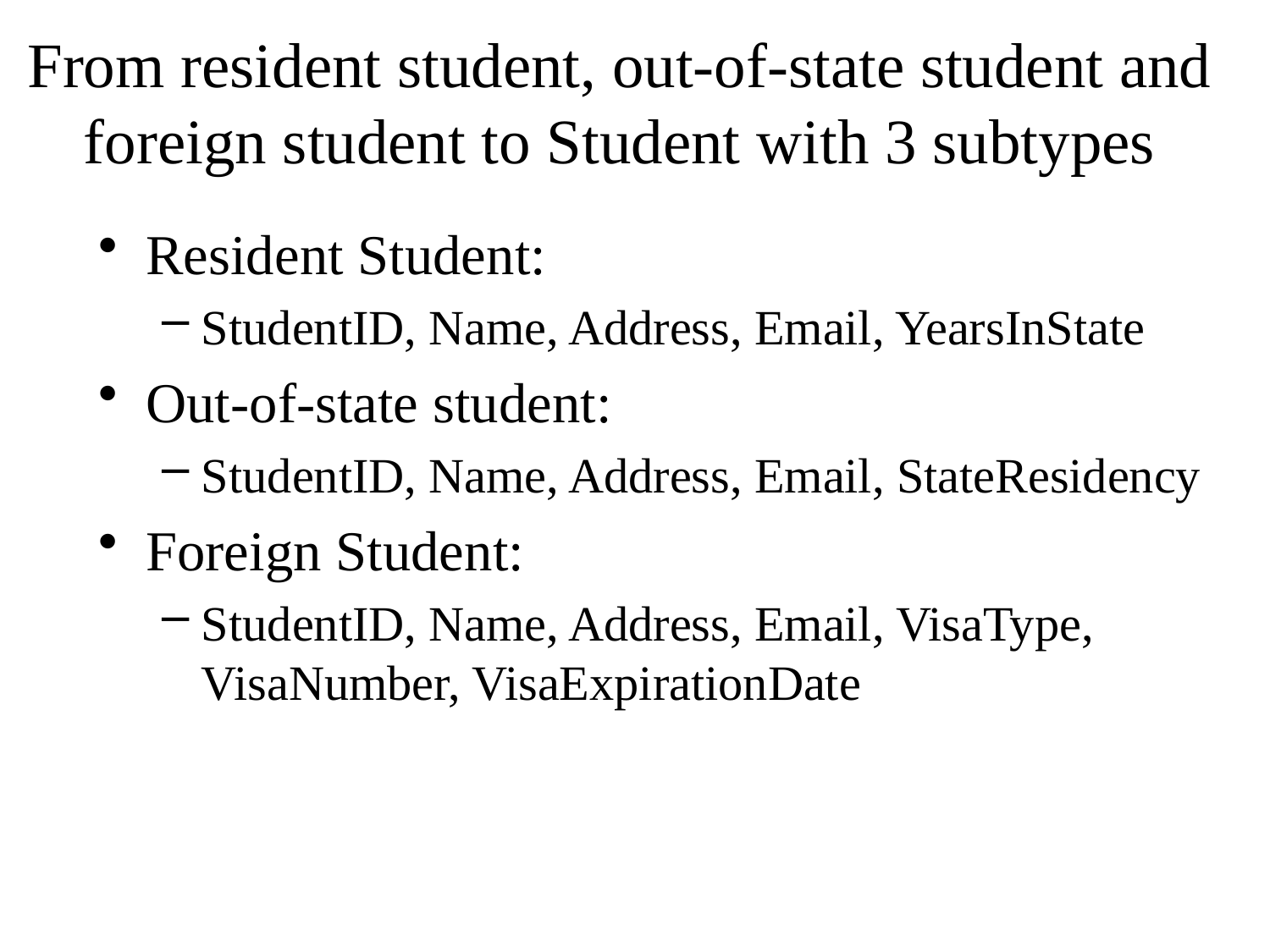

# From resident student, out-of-state student and foreign student to Student with 3 subtypes
Resident Student:
StudentID, Name, Address, Email, YearsInState
Out-of-state student:
StudentID, Name, Address, Email, StateResidency
Foreign Student:
StudentID, Name, Address, Email, VisaType, VisaNumber, VisaExpirationDate